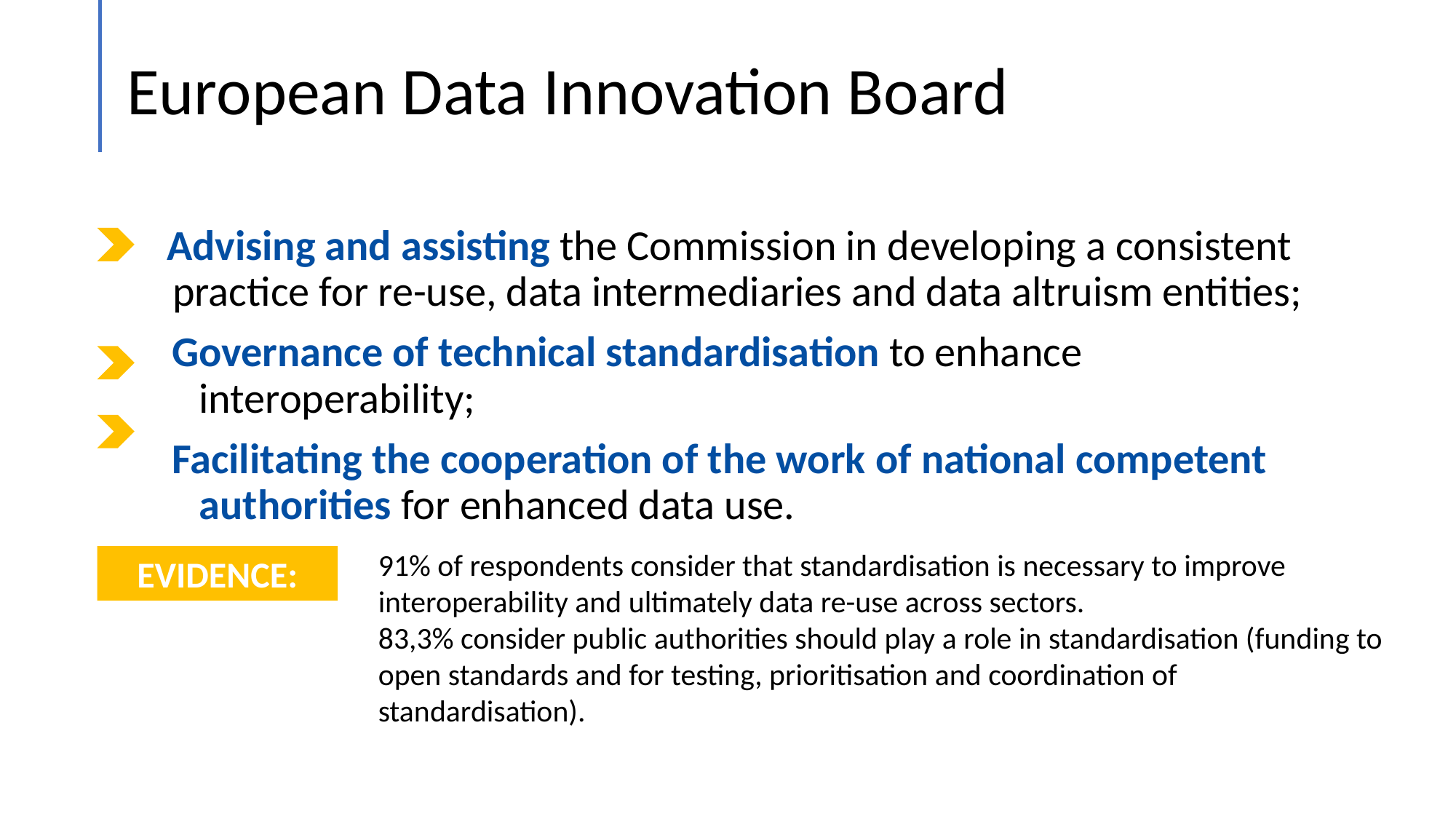

# European Data Innovation Board
Advising and assisting the Commission in developing a consistent practice for re-use, data intermediaries and data altruism entities;
Governance of technical standardisation to enhance interoperability;
Facilitating the cooperation of the work of national competent authorities for enhanced data use.

91% of respondents consider that standardisation is necessary to improve interoperability and ultimately data re-use across sectors.
83,3% consider public authorities should play a role in standardisation (funding to open standards and for testing, prioritisation and coordination of standardisation).

EVIDENCE: